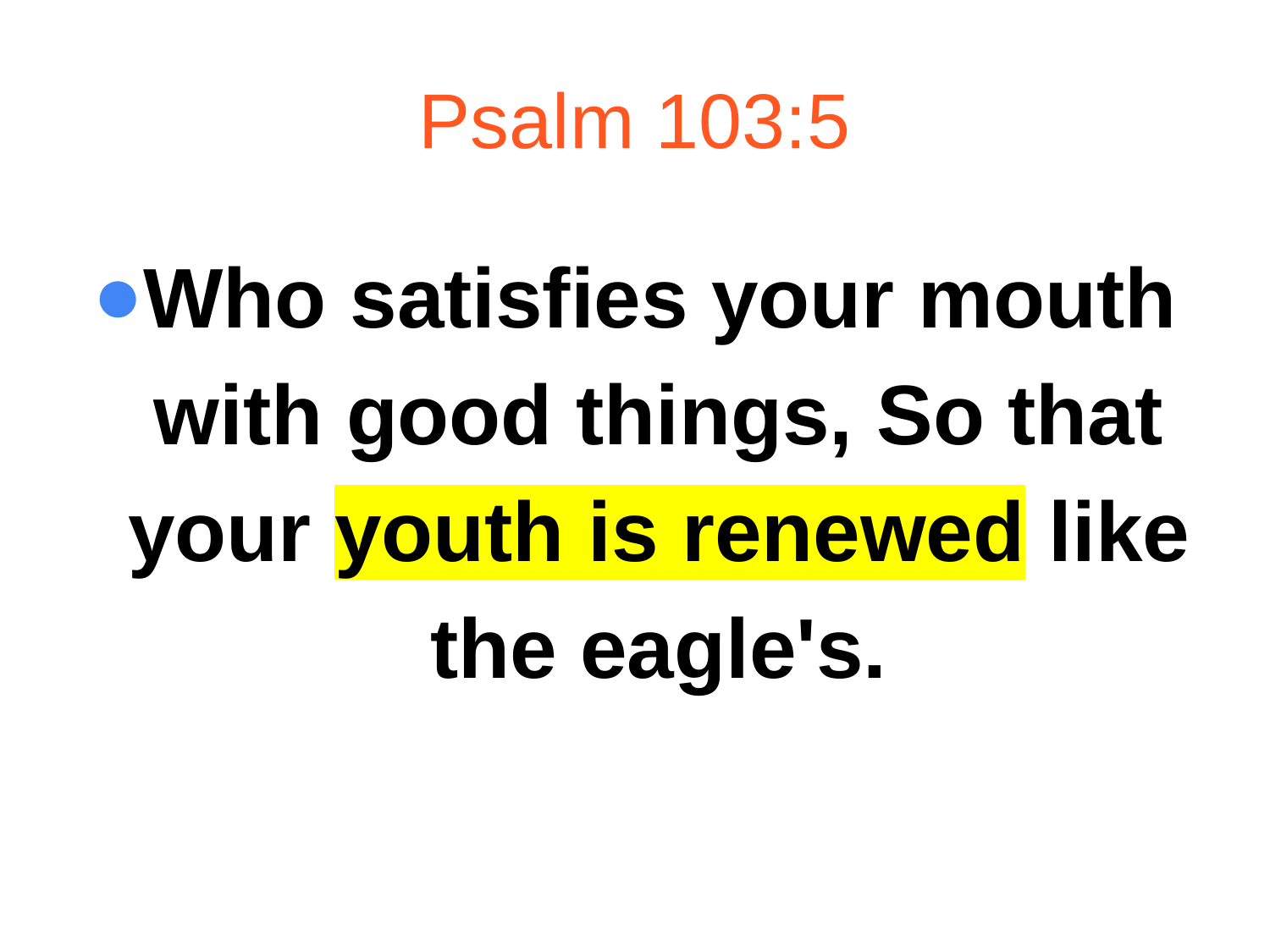

# Psalm 103:5
Who satisfies your mouth with good things, So that your youth is renewed like the eagle's.